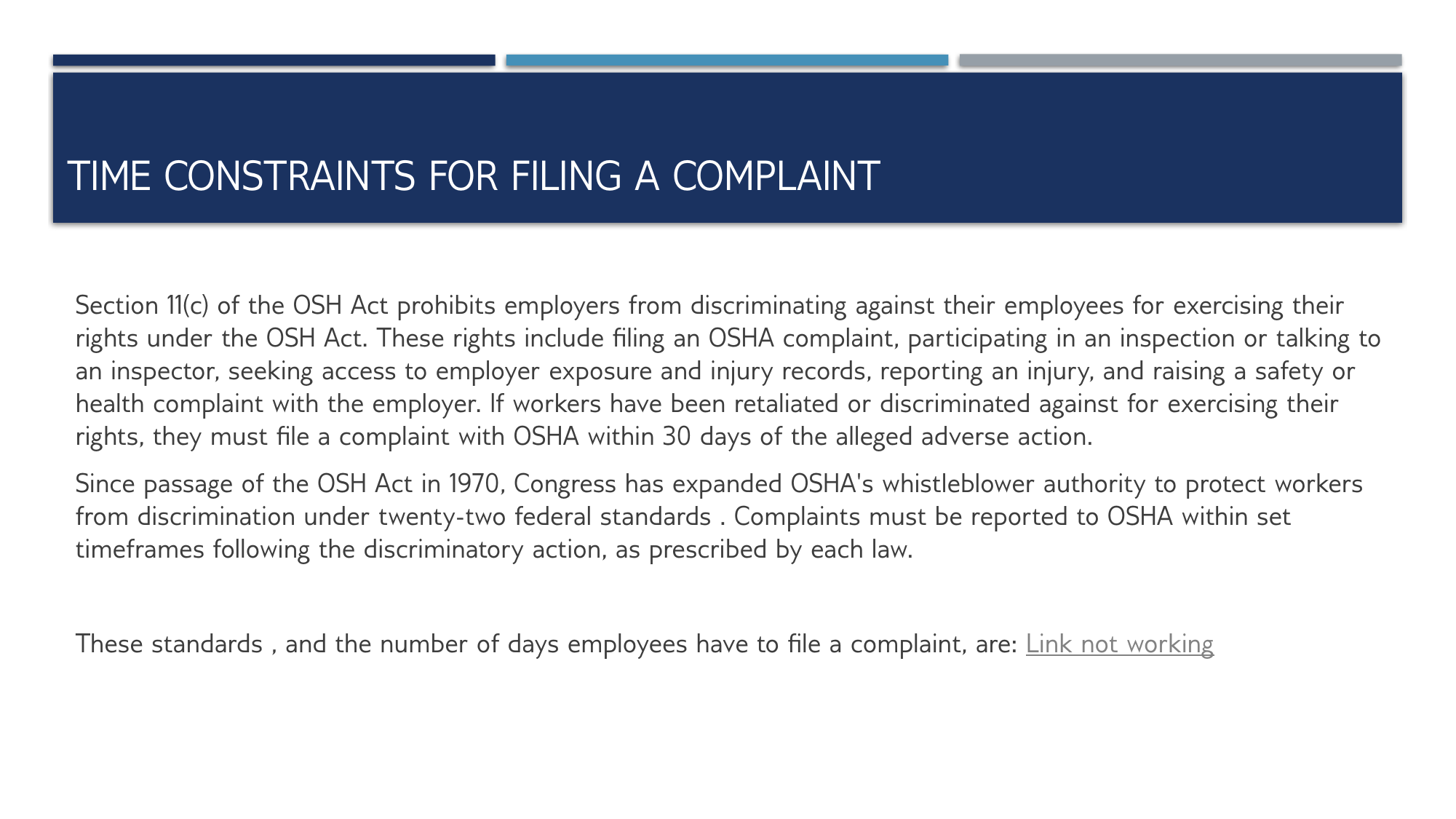

# Time Constraints for Filing a Complaint
Section 11(c) of the OSH Act prohibits employers from discriminating against their employees for exercising their rights under the OSH Act. These rights include filing an OSHA complaint, participating in an inspection or talking to an inspector, seeking access to employer exposure and injury records, reporting an injury, and raising a safety or health complaint with the employer. If workers have been retaliated or discriminated against for exercising their rights, they must file a complaint with OSHA within 30 days of the alleged adverse action.
Since passage of the OSH Act in 1970, Congress has expanded OSHA's whistleblower authority to protect workers from discrimination under twenty-two federal standards . Complaints must be reported to OSHA within set timeframes following the discriminatory action, as prescribed by each law.

These standards , and the number of days employees have to file a complaint, are: Link not working